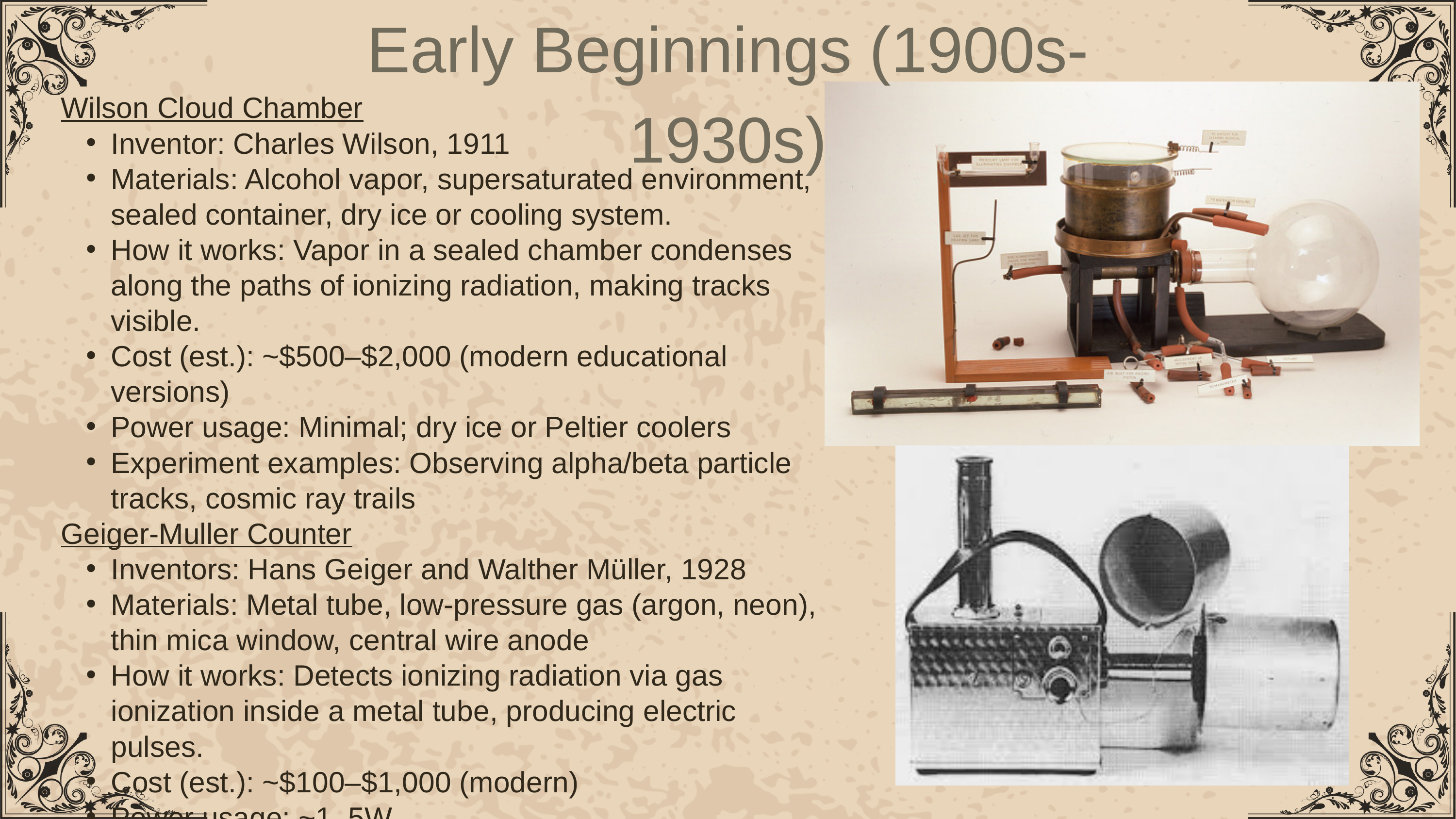

Early Beginnings (1900s-1930s)

Wilson Cloud Chamber
Inventor: Charles Wilson, 1911
Materials: Alcohol vapor, supersaturated environment, sealed container, dry ice or cooling system.
How it works: Vapor in a sealed chamber condenses along the paths of ionizing radiation, making tracks visible.
Cost (est.): ~$500–$2,000 (modern educational versions)
Power usage: Minimal; dry ice or Peltier coolers
Experiment examples: Observing alpha/beta particle tracks, cosmic ray trails
Geiger-Muller Counter
Inventors: Hans Geiger and Walther Müller, 1928
Materials: Metal tube, low-pressure gas (argon, neon), thin mica window, central wire anode
How it works: Detects ionizing radiation via gas ionization inside a metal tube, producing electric pulses.
Cost (est.): ~$100–$1,000 (modern)
Power usage: ~1–5W
Experiment examples: Background radiation surveys, radioactive decay detection